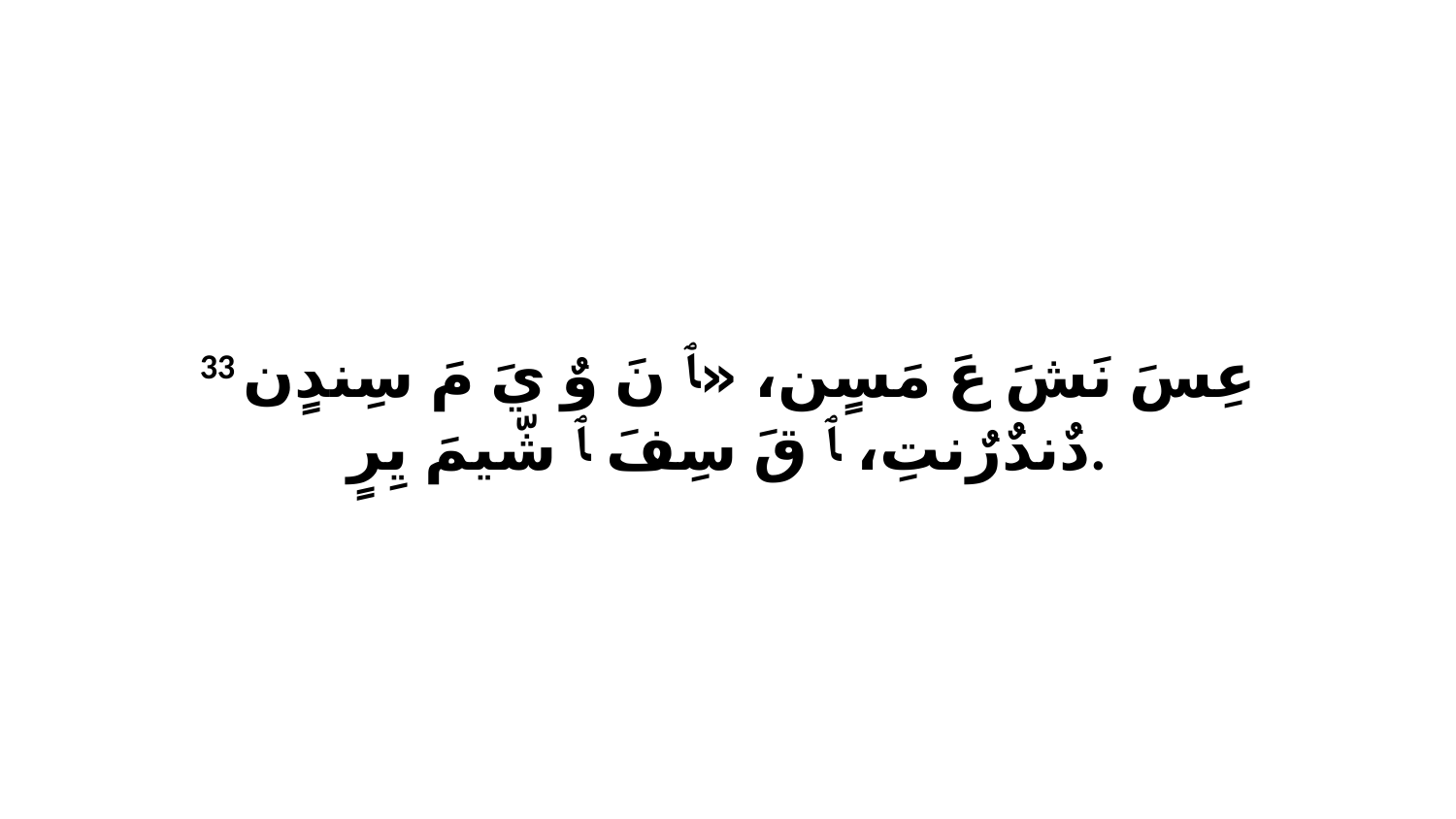

33 عِسَ نَشَ عَ مَسٍن، «ﭑ نَ وٌ يَ مَ سِندٍن دٌندٌرٌنتِ، ﭑ قَ سِفَ ﭑ شّيمَ يِرٍ.